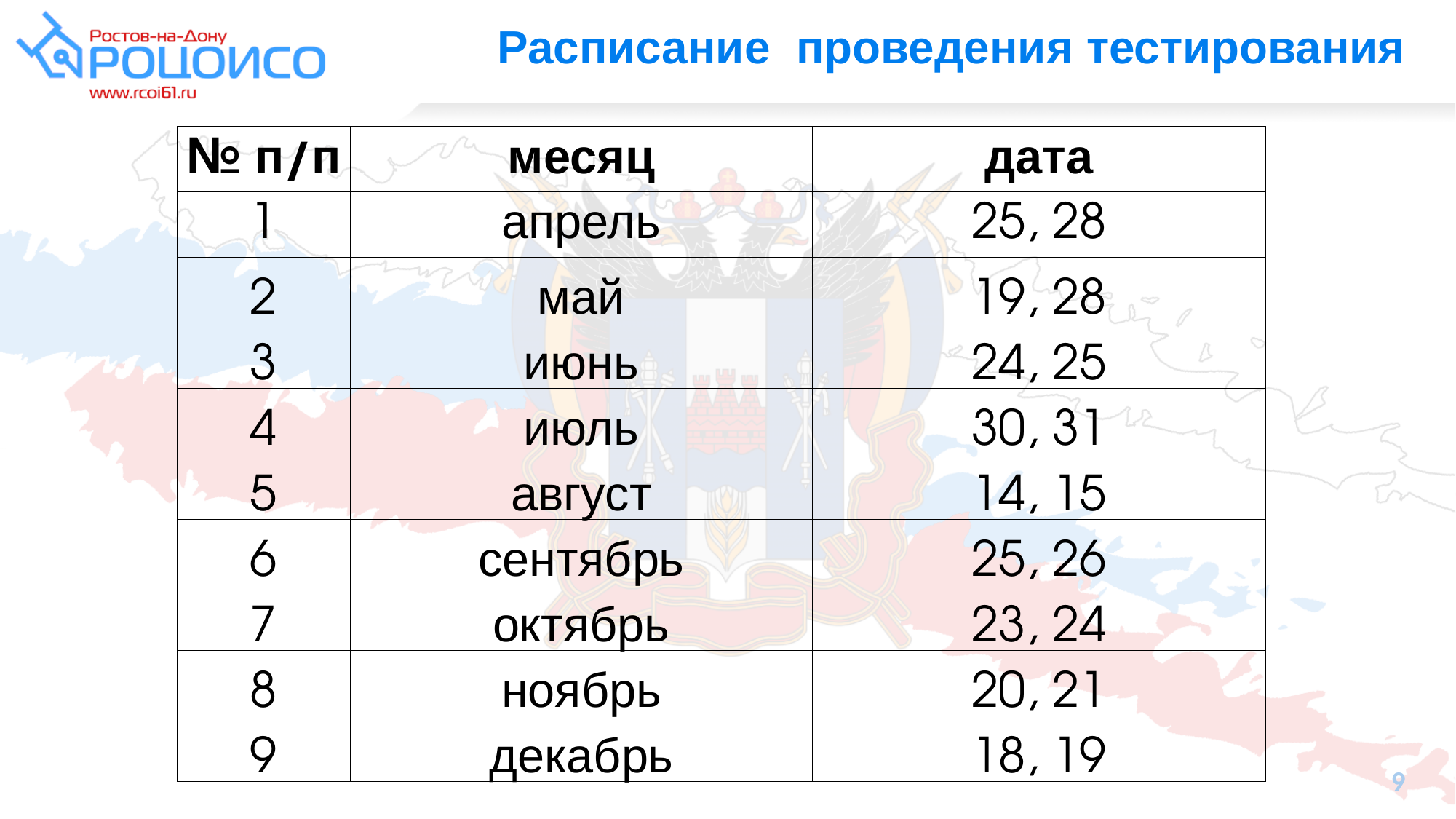

# Расписание  проведения тестирования
| № п/п | месяц | дата |
| --- | --- | --- |
| 1 | апрель | 25, 28 |
| 2 | май | 19, 28 |
| 3 | июнь | 24, 25 |
| 4 | июль | 30, 31 |
| 5 | август | 14, 15 |
| 6 | сентябрь | 25, 26 |
| 7 | октябрь | 23, 24 |
| 8 | ноябрь | 20, 21 |
| 9 | декабрь | 18, 19 |